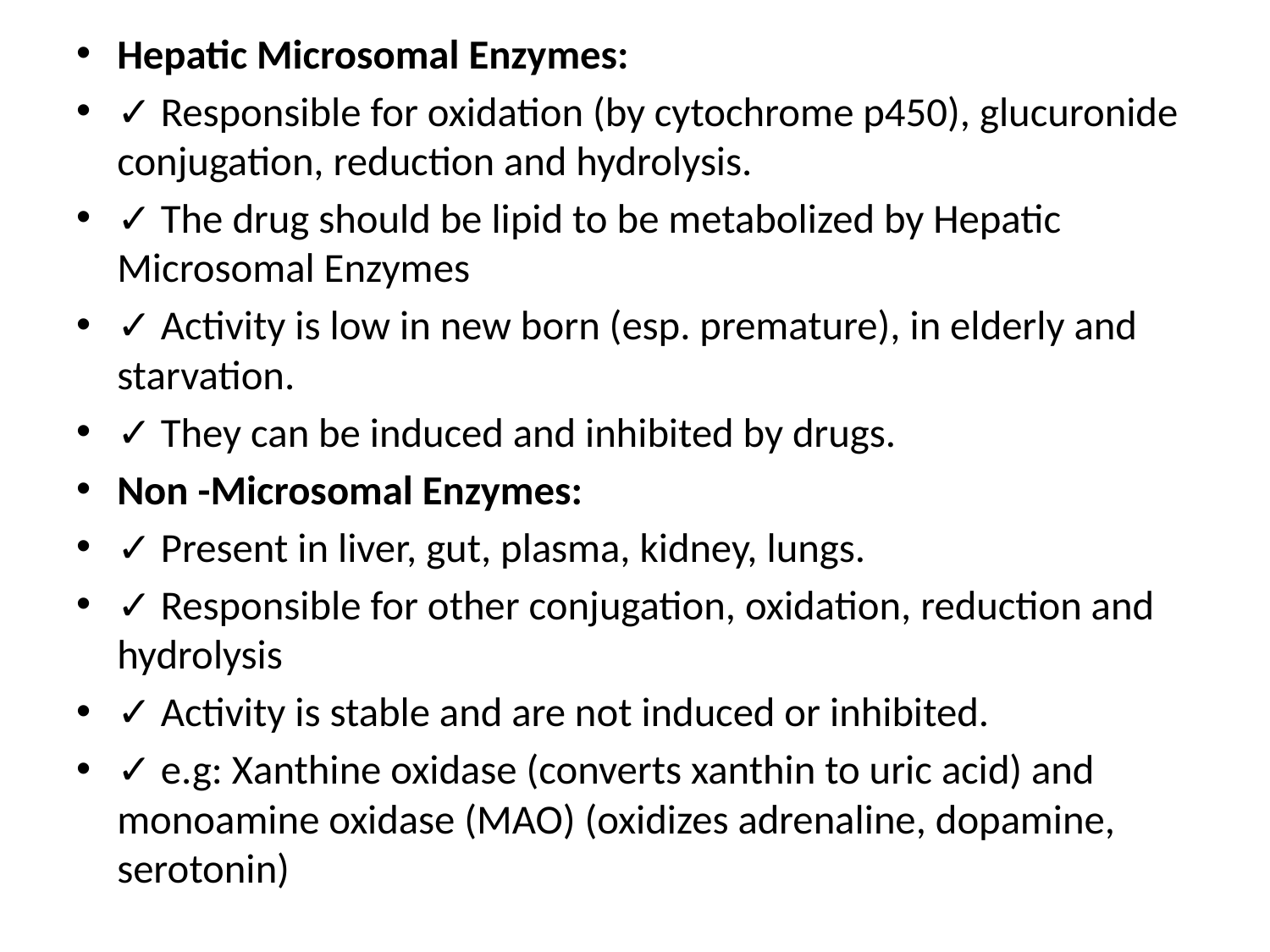

Hepatic Microsomal Enzymes:
✓ Responsible for oxidation (by cytochrome p450), glucuronide conjugation, reduction and hydrolysis.
✓ The drug should be lipid to be metabolized by Hepatic Microsomal Enzymes
✓ Activity is low in new born (esp. premature), in elderly and starvation.
✓ They can be induced and inhibited by drugs.
Non -Microsomal Enzymes:
✓ Present in liver, gut, plasma, kidney, lungs.
✓ Responsible for other conjugation, oxidation, reduction and hydrolysis
✓ Activity is stable and are not induced or inhibited.
✓ e.g: Xanthine oxidase (converts xanthin to uric acid) and monoamine oxidase (MAO) (oxidizes adrenaline, dopamine, serotonin)